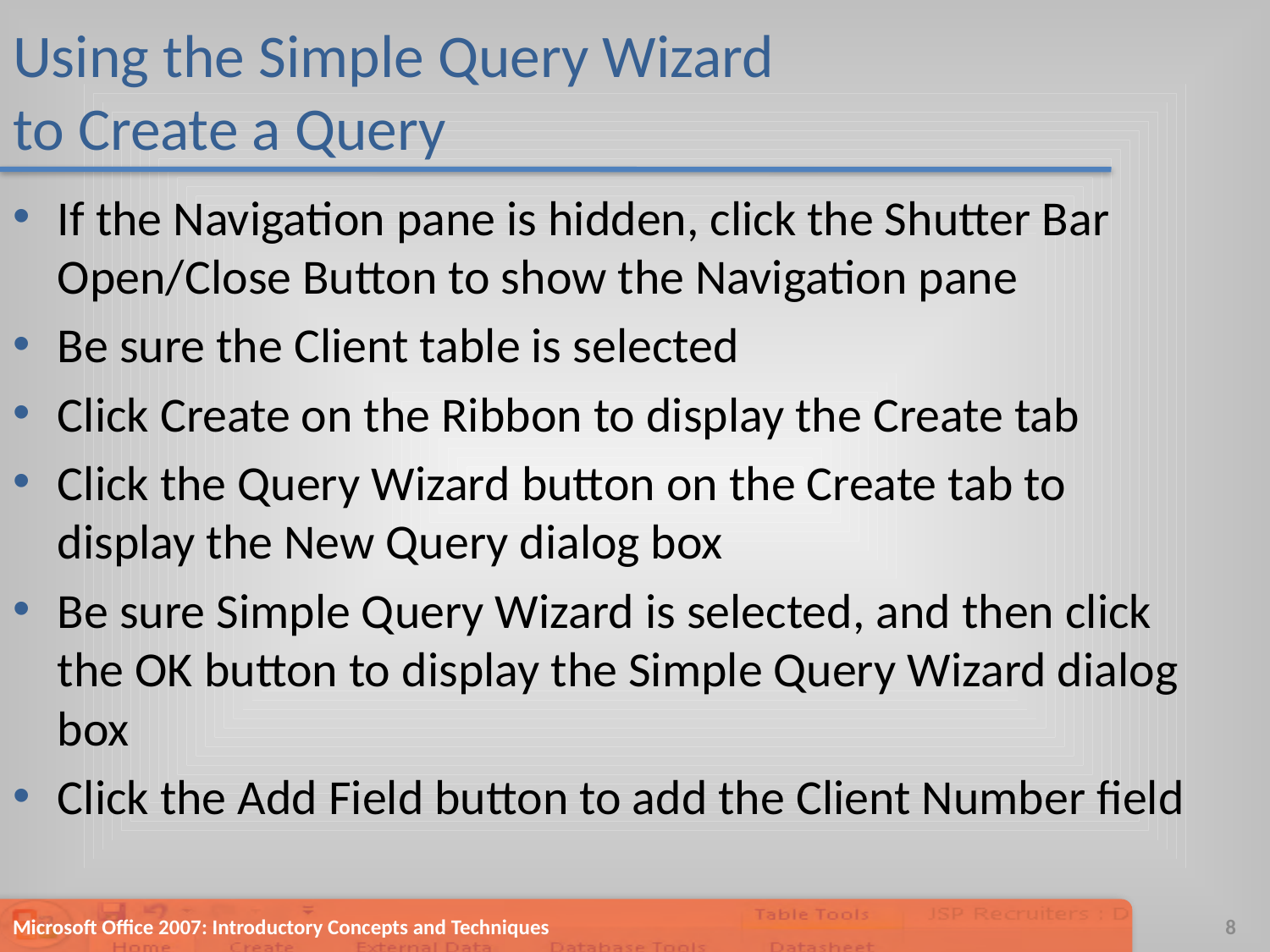

# Using the Simple Query Wizard to Create a Query
If the Navigation pane is hidden, click the Shutter Bar Open/Close Button to show the Navigation pane
Be sure the Client table is selected
Click Create on the Ribbon to display the Create tab
Click the Query Wizard button on the Create tab to  display the New Query dialog box
Be sure Simple Query Wizard is selected, and then click the OK button to display the Simple Query Wizard dialog box
Click the Add Field button to add the Client Number field
Microsoft Office 2007: Introductory Concepts and Techniques
8